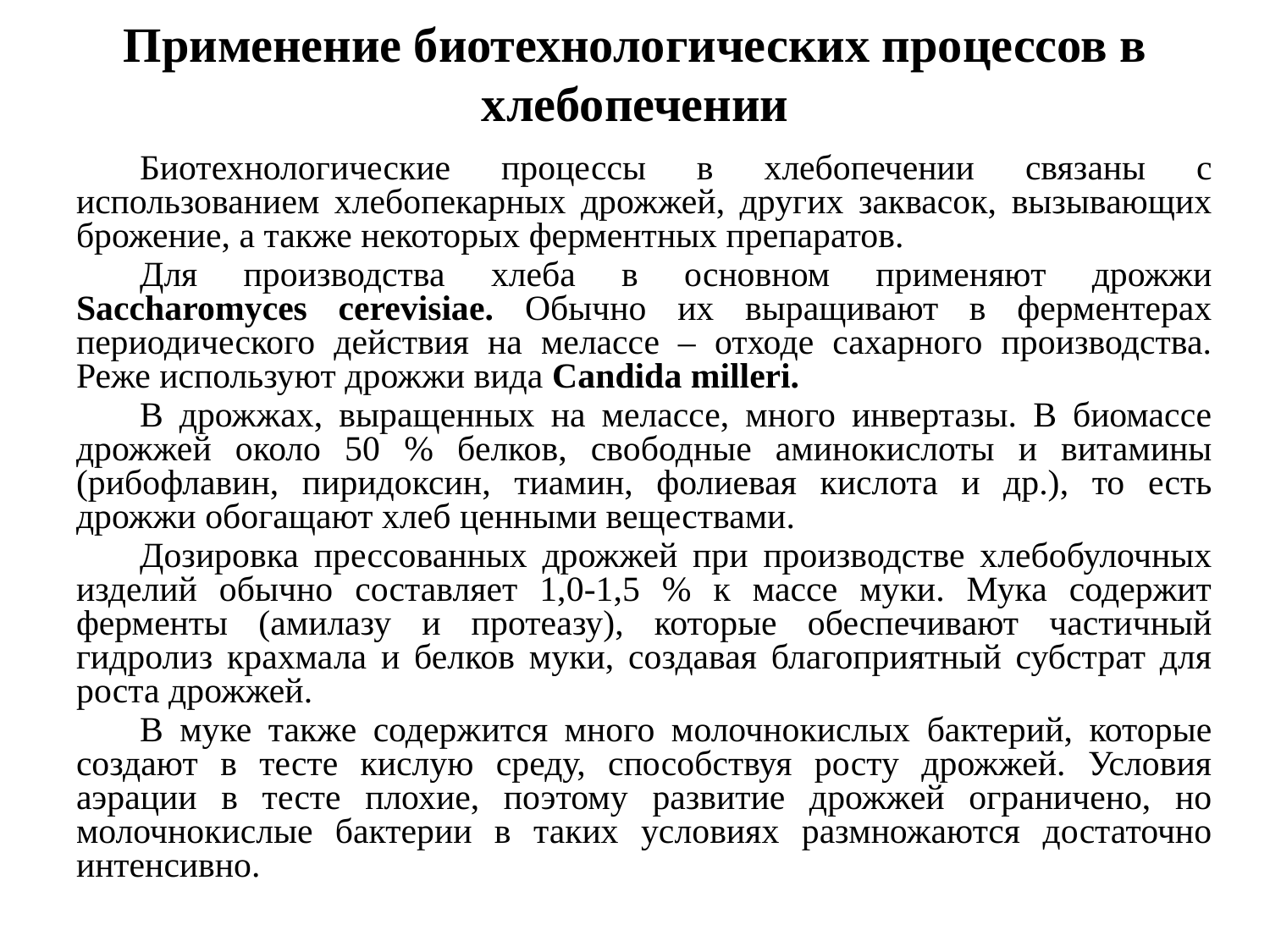

# Применение биотехнологических процессов в хлебопечении
Биотехнологические процессы в хлебопечении связаны с использованием хлебопекарных дрожжей, других заквасок, вызывающих брожение, а также некоторых ферментных препаратов.
Для производства хлеба в основном применяют дрожжи Saсcharomyces сerevisiae. Обычно их выращивают в ферментерах периодического действия на мелассе – отходе сахарного производства. Реже используют дрожжи вида Candida milleri.
В дрожжах, выращенных на мелассе, много инвертазы. В биомассе дрожжей около 50 % белков, свободные аминокислоты и витамины (рибофлавин, пиридоксин, тиамин, фолиевая кислота и др.), то есть дрожжи обогащают хлеб ценными веществами.
Дозировка прессованных дрожжей при производстве хлебобулочных изделий обычно составляет 1,0-1,5 % к массе муки. Мука содержит ферменты (амилазу и протеазу), которые обеспечивают частичный гидролиз крахмала и белков муки, создавая благоприятный субстрат для роста дрожжей.
В муке также содержится много молочнокислых бактерий, которые создают в тесте кислую среду, способствуя росту дрожжей. Условия аэрации в тесте плохие, поэтому развитие дрожжей ограничено, но молочнокислые бактерии в таких условиях размножаются достаточно интенсивно.